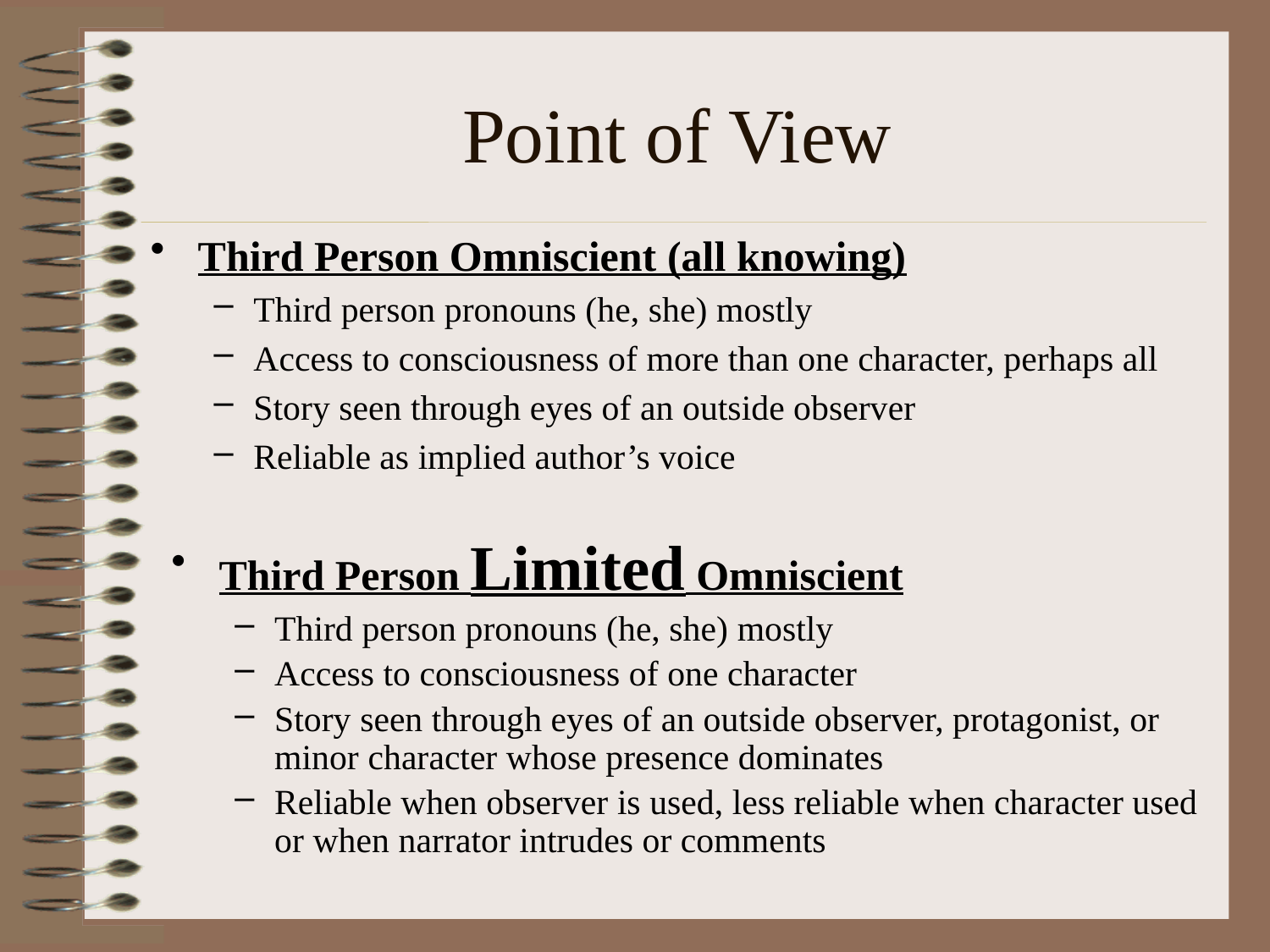

# Point of View
Third Person Omniscient (all knowing)
Third person pronouns (he, she) mostly
Access to consciousness of more than one character, perhaps all
Story seen through eyes of an outside observer
Reliable as implied author’s voice
Third Person Limited Omniscient
Third person pronouns (he, she) mostly
Access to consciousness of one character
Story seen through eyes of an outside observer, protagonist, or minor character whose presence dominates
Reliable when observer is used, less reliable when character used or when narrator intrudes or comments